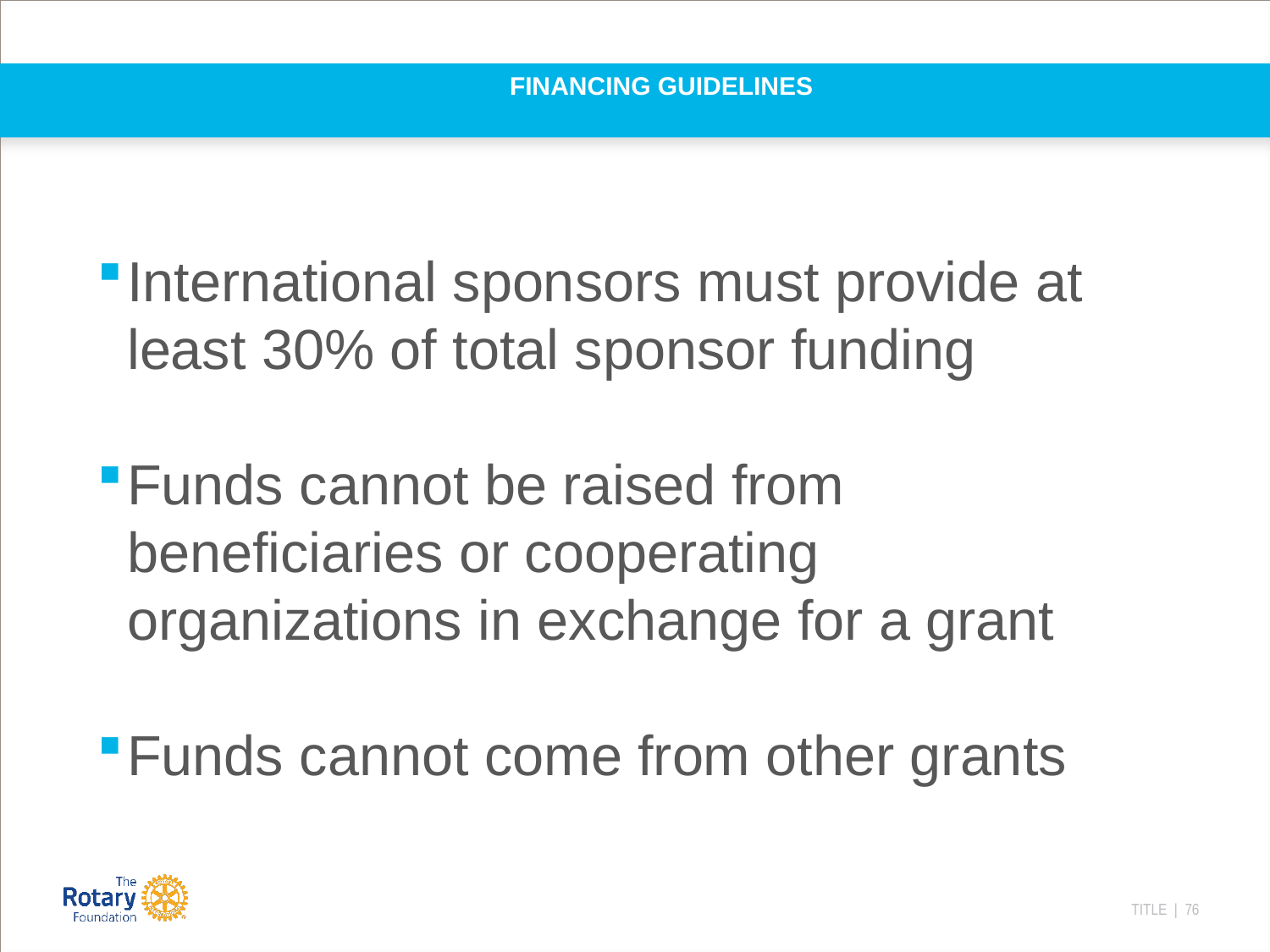

FINANCING GUIDELINES
International sponsors must provide at least 30% of total sponsor funding

Funds cannot be raised from beneficiaries or cooperating organizations in exchange for a grant

Funds cannot come from other grants